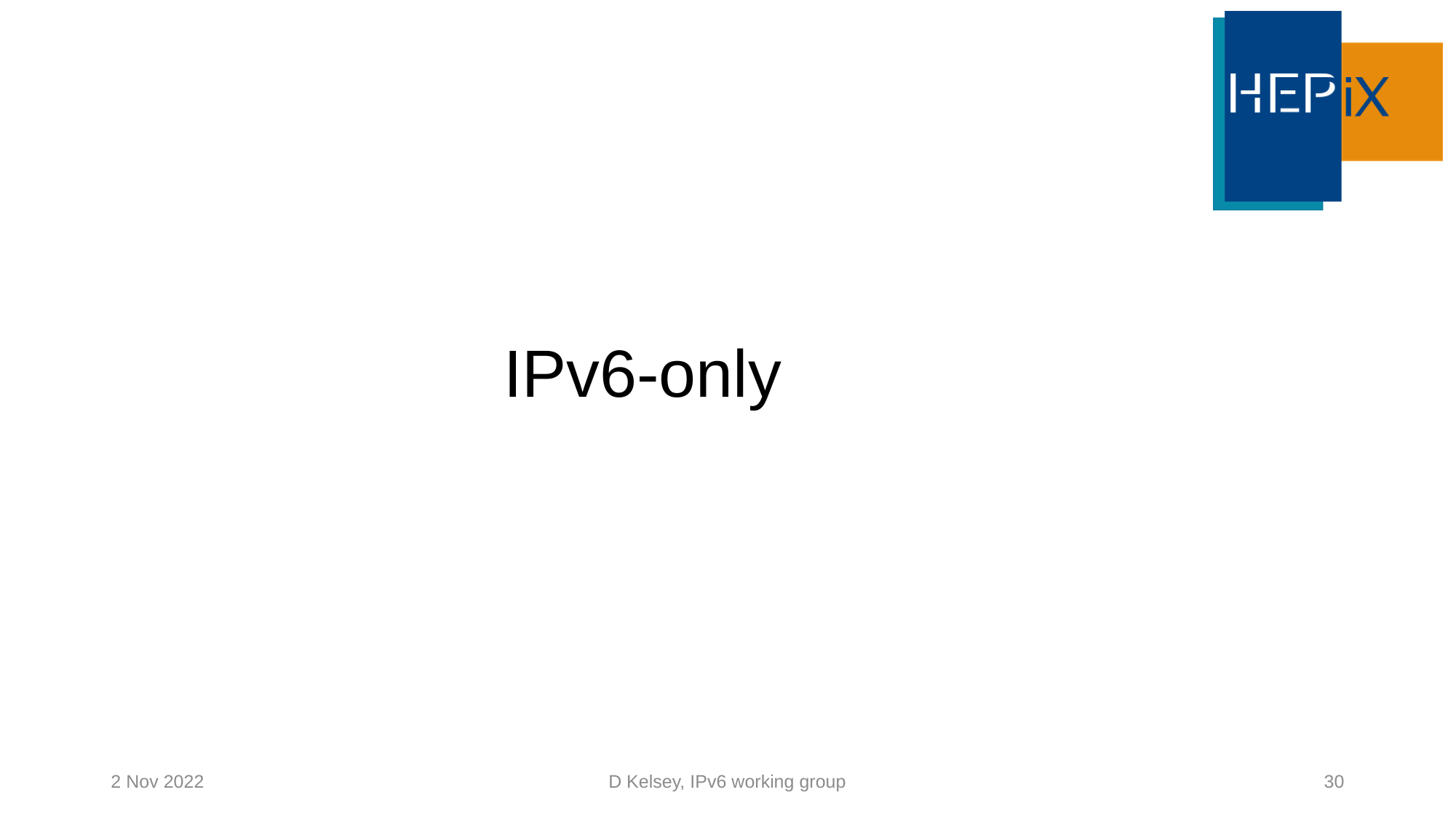

IPv6-only
2 Nov 2022
D Kelsey, IPv6 working group
30